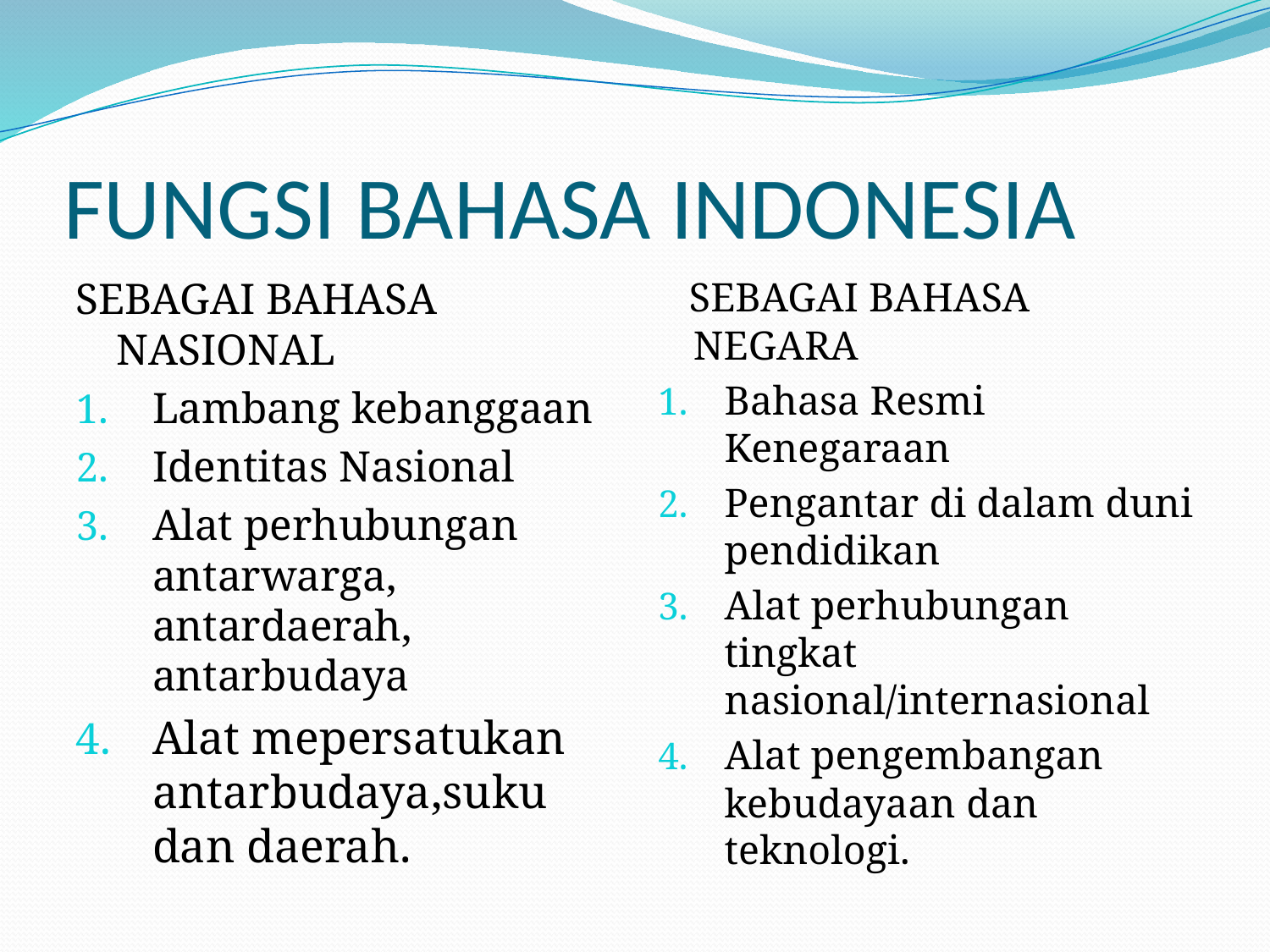

# FUNGSI BAHASA INDONESIA
SEBAGAI BAHASA NASIONAL
Lambang kebanggaan
Identitas Nasional
Alat perhubungan antarwarga, antardaerah, antarbudaya
Alat mepersatukan antarbudaya,suku dan daerah.
   SEBAGAI BAHASA NEGARA
Bahasa Resmi Kenegaraan
Pengantar di dalam duni pendidikan
Alat perhubungan tingkat nasional/internasional
Alat pengembangan kebudayaan dan teknologi.